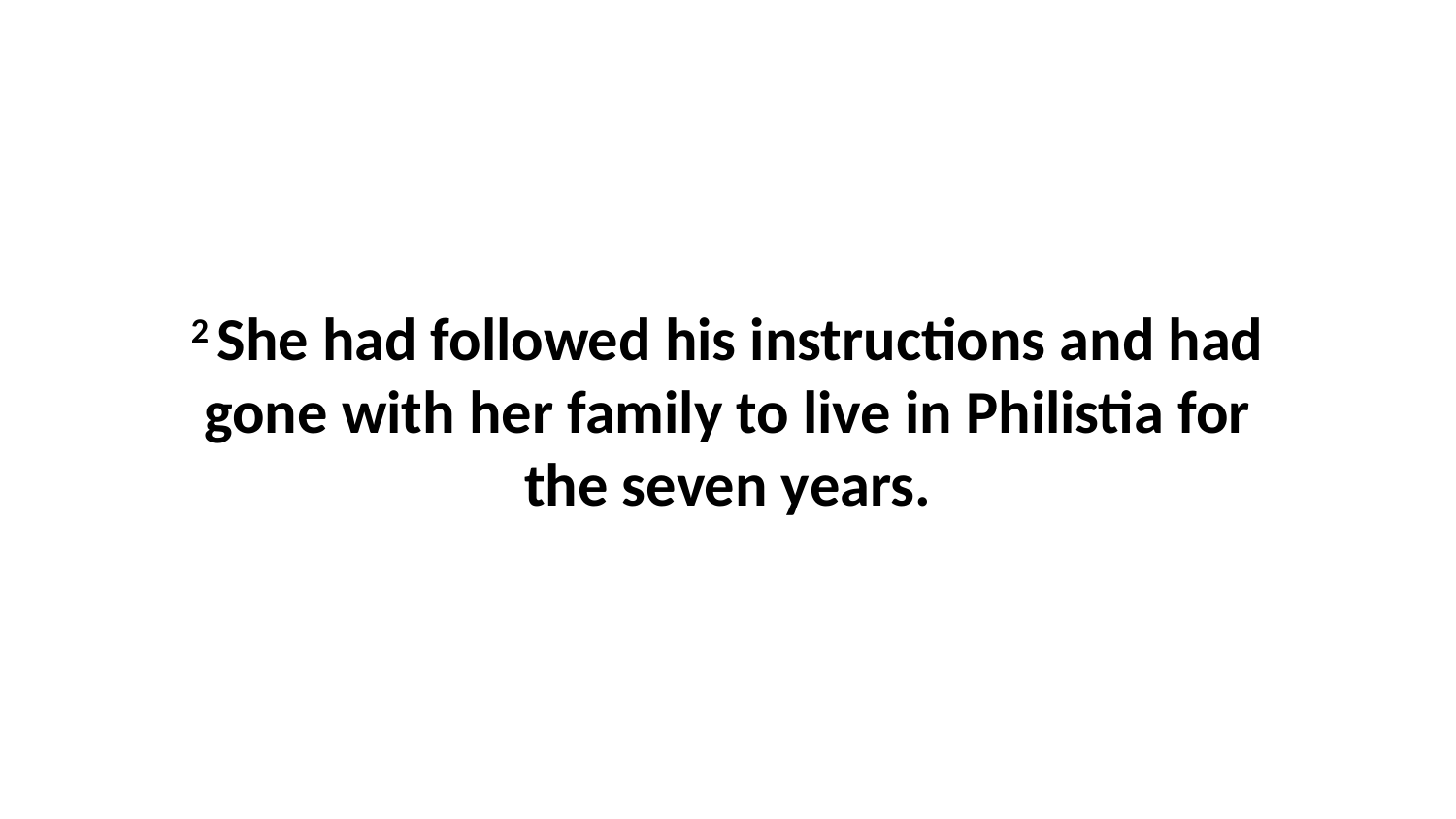

2 She had followed his instructions and had gone with her family to live in Philistia for the seven years.